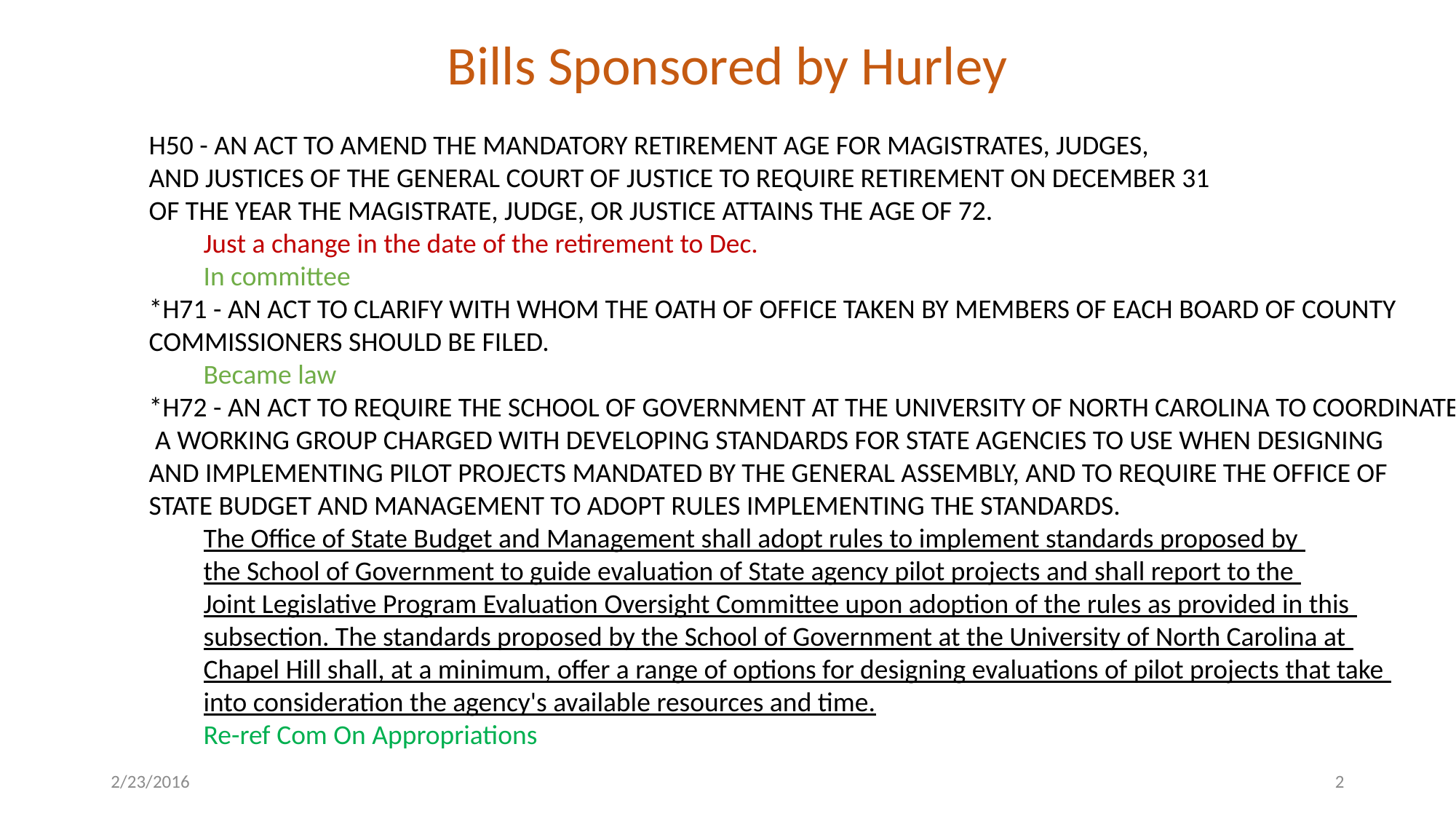

Bills Sponsored by Hurley
H50 - AN ACT TO AMEND THE MANDATORY RETIREMENT AGE FOR MAGISTRATES, JUDGES,
AND JUSTICES OF THE GENERAL COURT OF JUSTICE TO REQUIRE RETIREMENT ON DECEMBER 31
OF THE YEAR THE MAGISTRATE, JUDGE, OR JUSTICE ATTAINS THE AGE OF 72.
Just a change in the date of the retirement to Dec.
In committee
*H71 - AN ACT TO CLARIFY WITH WHOM THE OATH OF OFFICE TAKEN BY MEMBERS OF EACH BOARD OF COUNTY
COMMISSIONERS SHOULD BE FILED.
Became law
*H72 - AN ACT TO REQUIRE THE SCHOOL OF GOVERNMENT AT THE UNIVERSITY OF NORTH CAROLINA TO COORDINATE
 A WORKING GROUP CHARGED WITH DEVELOPING STANDARDS FOR STATE AGENCIES TO USE WHEN DESIGNING
AND IMPLEMENTING PILOT PROJECTS MANDATED BY THE GENERAL ASSEMBLY, AND TO REQUIRE THE OFFICE OF
STATE BUDGET AND MANAGEMENT TO ADOPT RULES IMPLEMENTING THE STANDARDS.
The Office of State Budget and Management shall adopt rules to implement standards proposed by
the School of Government to guide evaluation of State agency pilot projects and shall report to the
Joint Legislative Program Evaluation Oversight Committee upon adoption of the rules as provided in this
subsection. The standards proposed by the School of Government at the University of North Carolina at
Chapel Hill shall, at a minimum, offer a range of options for designing evaluations of pilot projects that take
into consideration the agency's available resources and time.
Re-ref Com On Appropriations
2/23/2016

2